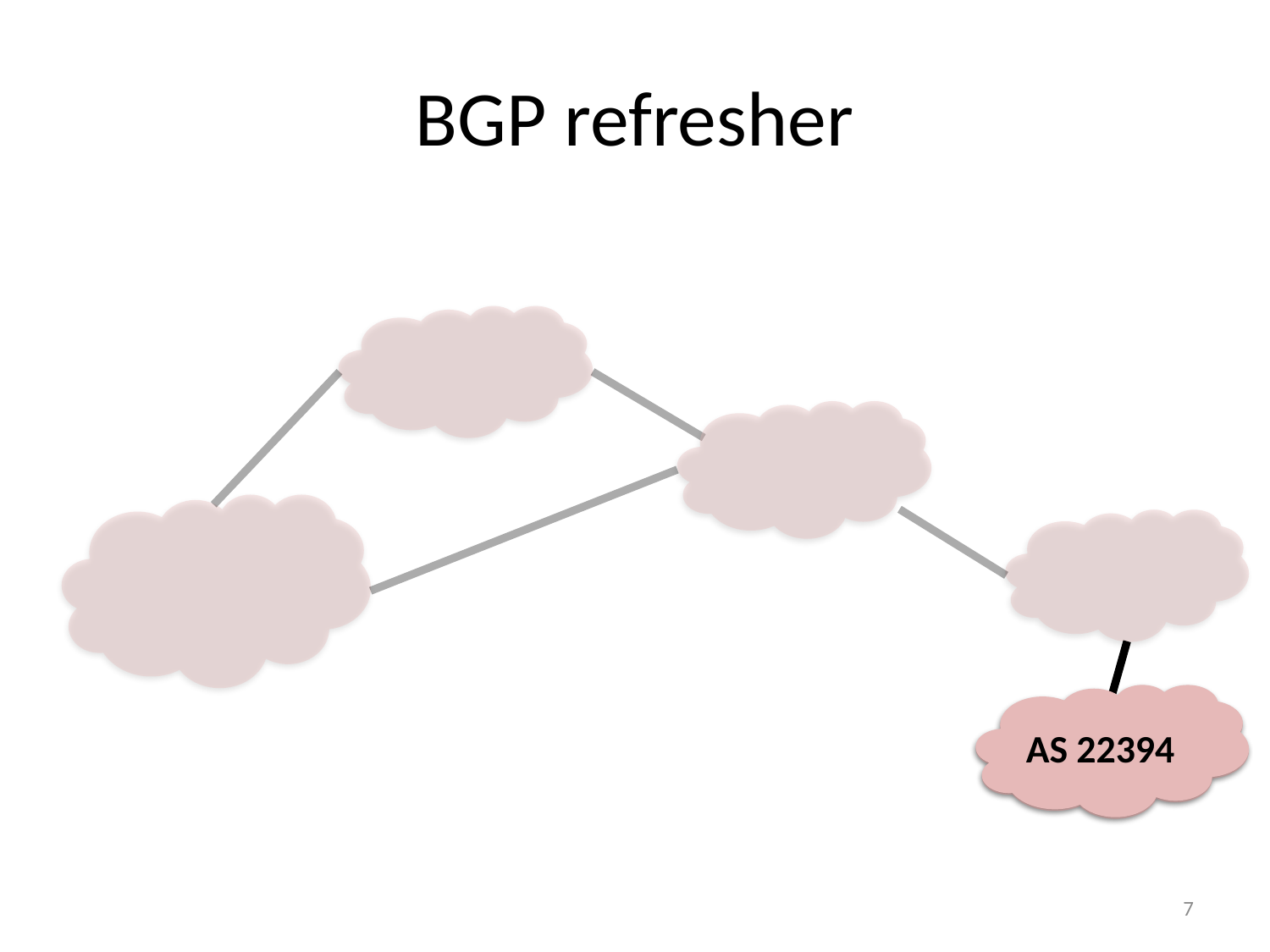

# BGP refresher

AS 22394
AS
7